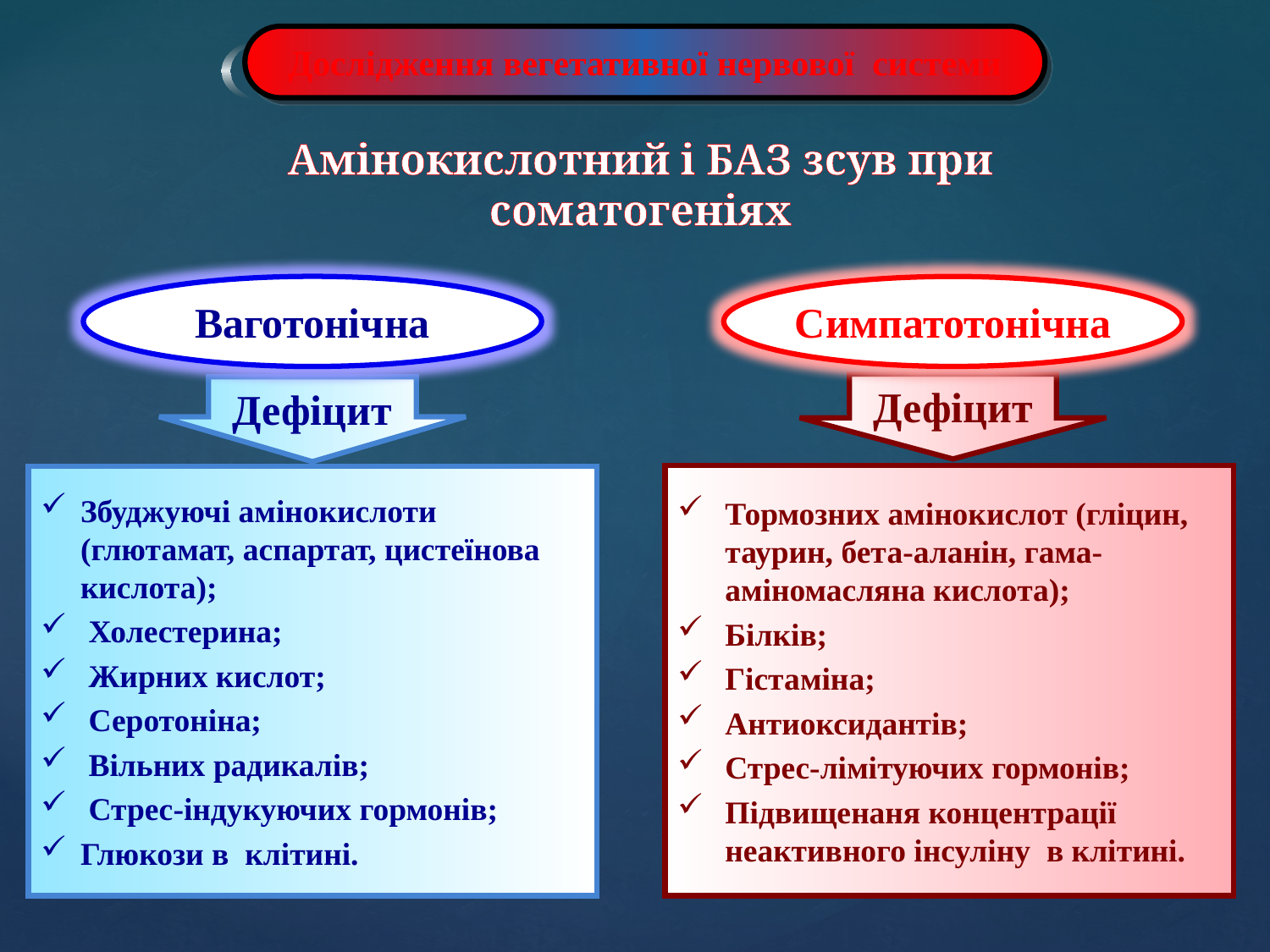

Дослідження вегетативної нервової  системи

Амінокислотний і БАЗ зсув при соматогеніях
Ваготонічна
Симпатотонічна
Дефіцит
Дефіцит
Тормозних амінокислот (гліцин, таурин, бета-аланін, гама-аміномасляна кислота);
Білків;
Гістаміна;
Антиоксидантів;
Стрес-лімітуючих гормонів;
Підвищенаня концентрації неактивного інсуліну  в клітині.
Збуджуючі амінокислоти (глютамат, аспартат, цистеїнова кислота);
 Холестерина;
 Жирних кислот;
 Серотоніна;
 Вільних радикалів;
 Стрес-індукуючих гормонів;
Глюкози в  клітині.